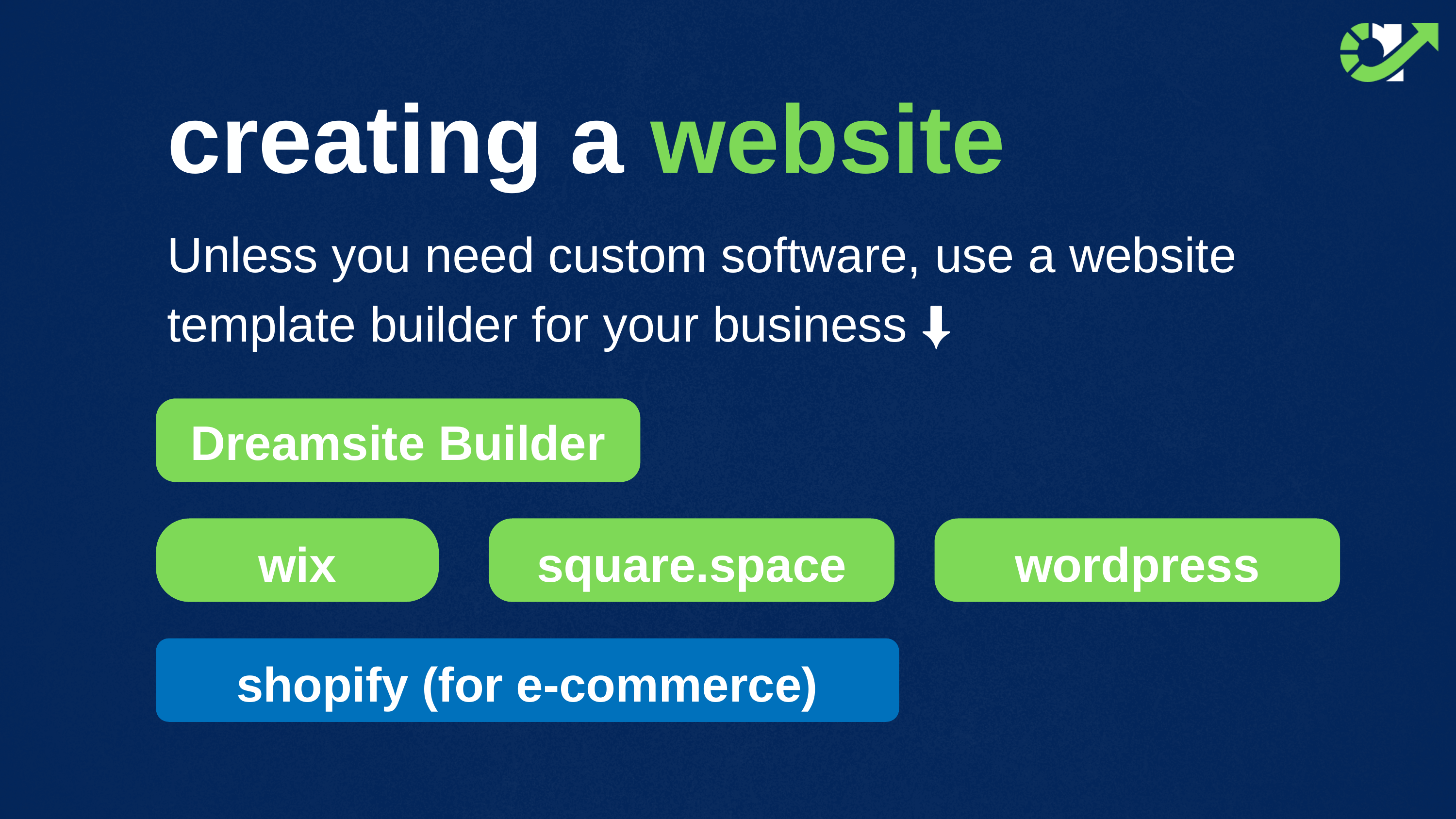

creating a website
Unless you need custom software, use a website template builder for your business ⬇️

Dreamsite Builder

wix
square.space
wordpress

shopify (for e-commerce)